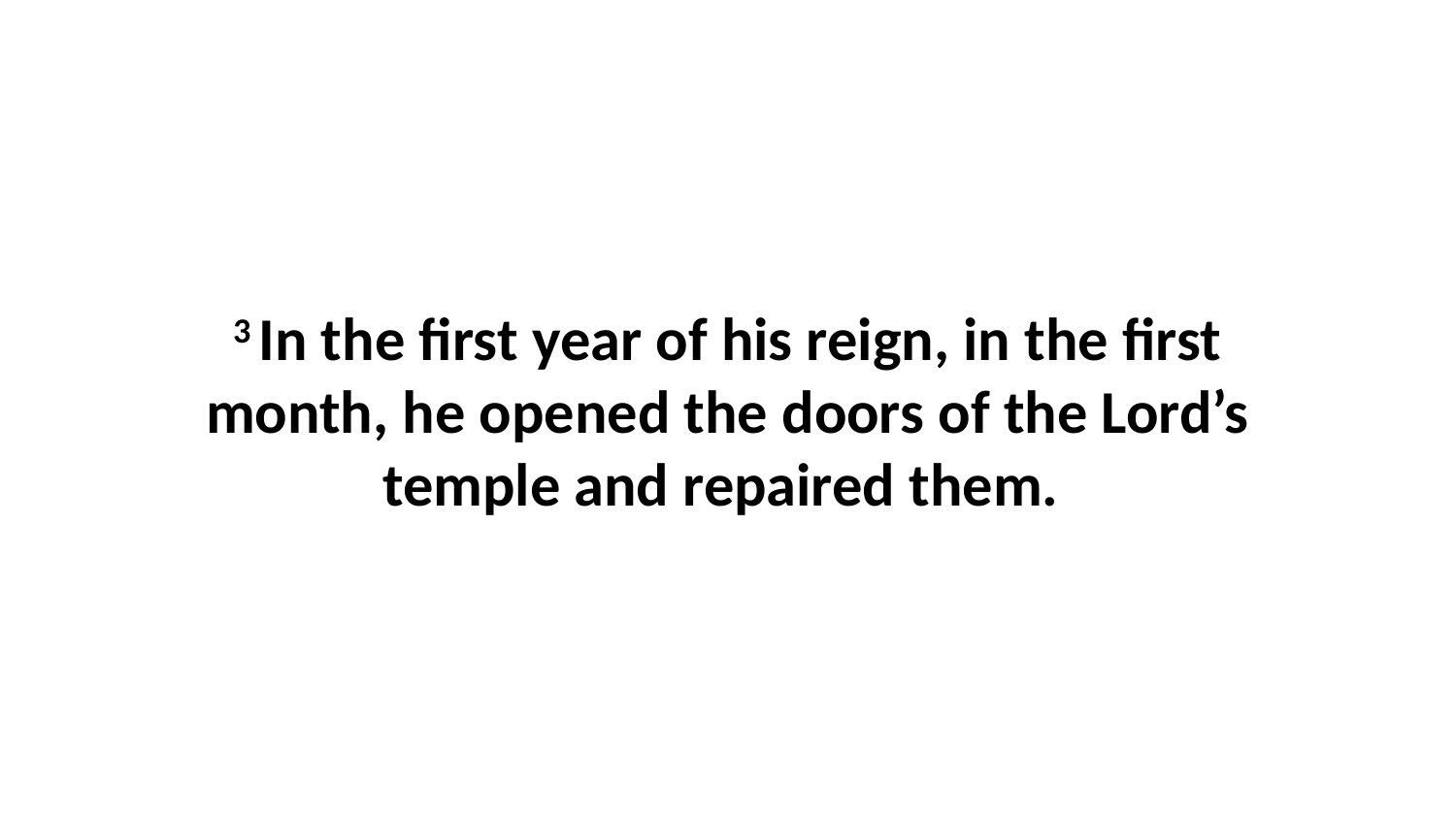

3 In the first year of his reign, in the first month, he opened the doors of the Lord’s temple and repaired them.